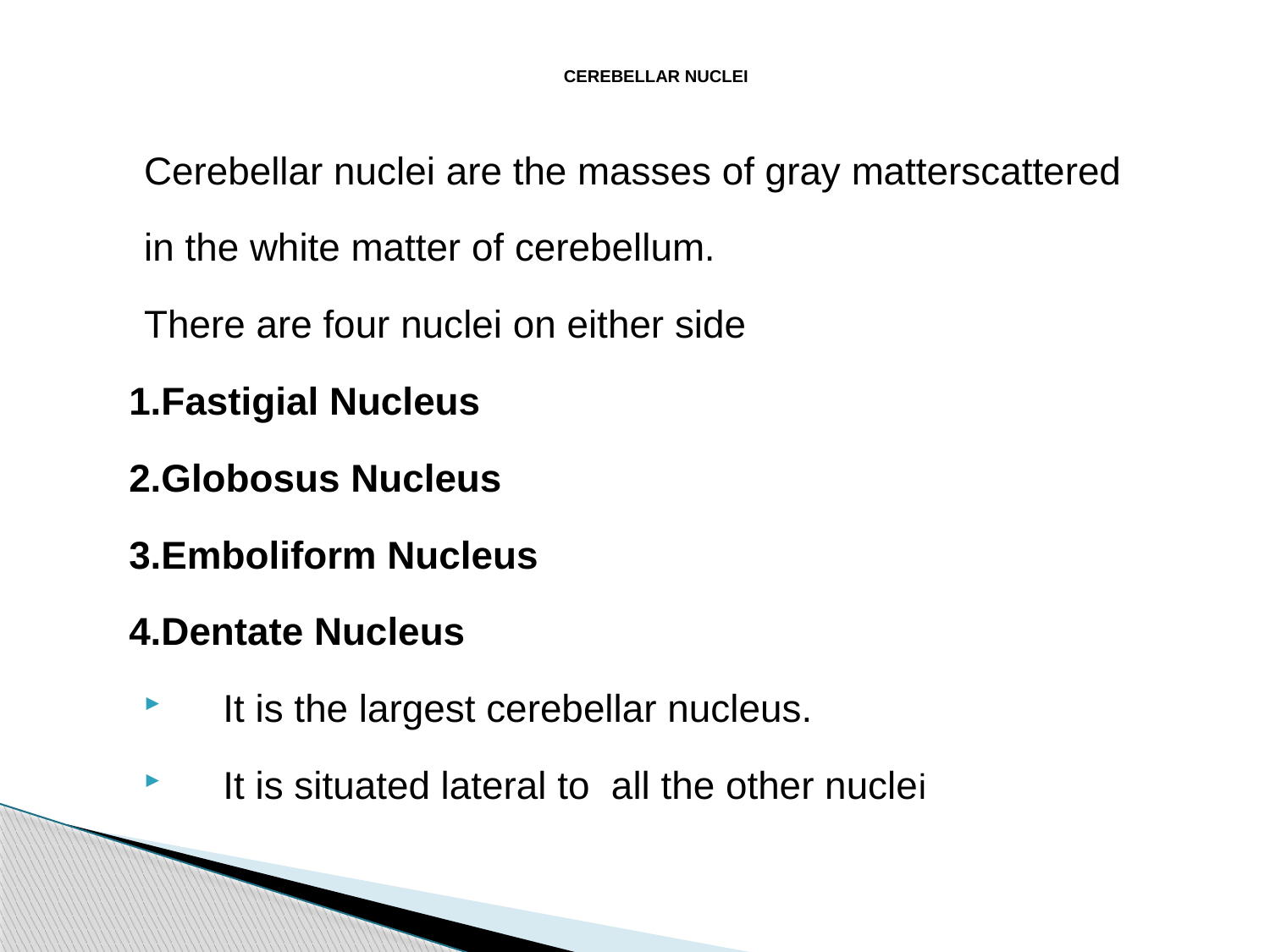

# CEREBELLAR NUCLEI
Cerebellar nuclei are the masses of gray matterscattered
in the white matter of cerebellum.
There are four nuclei on either side
1.Fastigial Nucleus
2.Globosus Nucleus
3.Emboliform Nucleus
4.Dentate Nucleus
    It is the largest cerebellar nucleus.
    It is situated lateral to  all the other nuclei